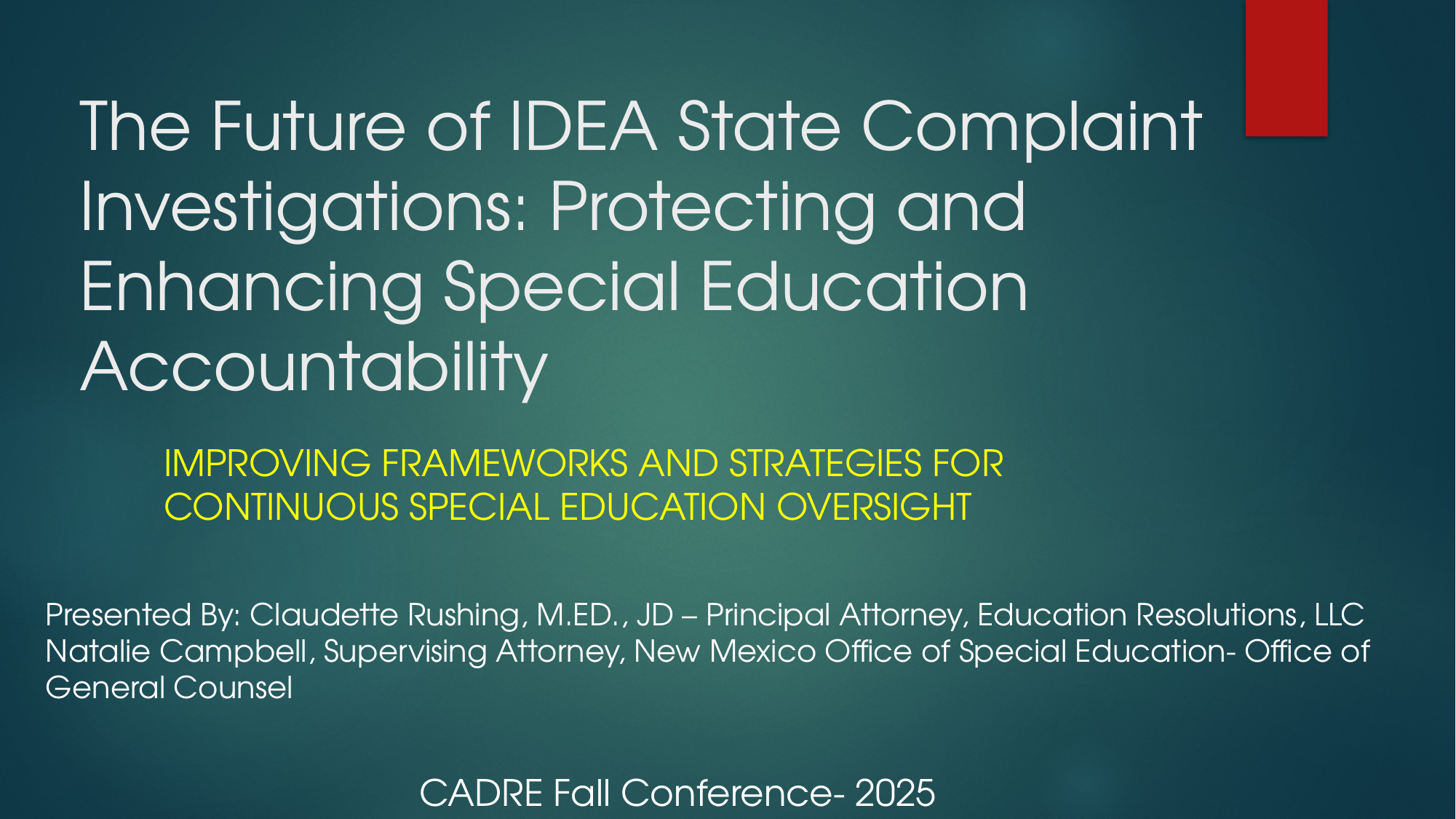

# The Future of IDEA State Complaint Investigations: Protecting and Enhancing Special Education Accountability
Improving frameworks and strategies for CONTINUOUS special education oversight
Presented By: Claudette Rushing, M.ED., JD – Principal Attorney, Education Resolutions, LLC
Natalie Campbell, Supervising Attorney, New Mexico Office of Special Education- Office of General Counsel

			      CADRE Fall Conference- 2025